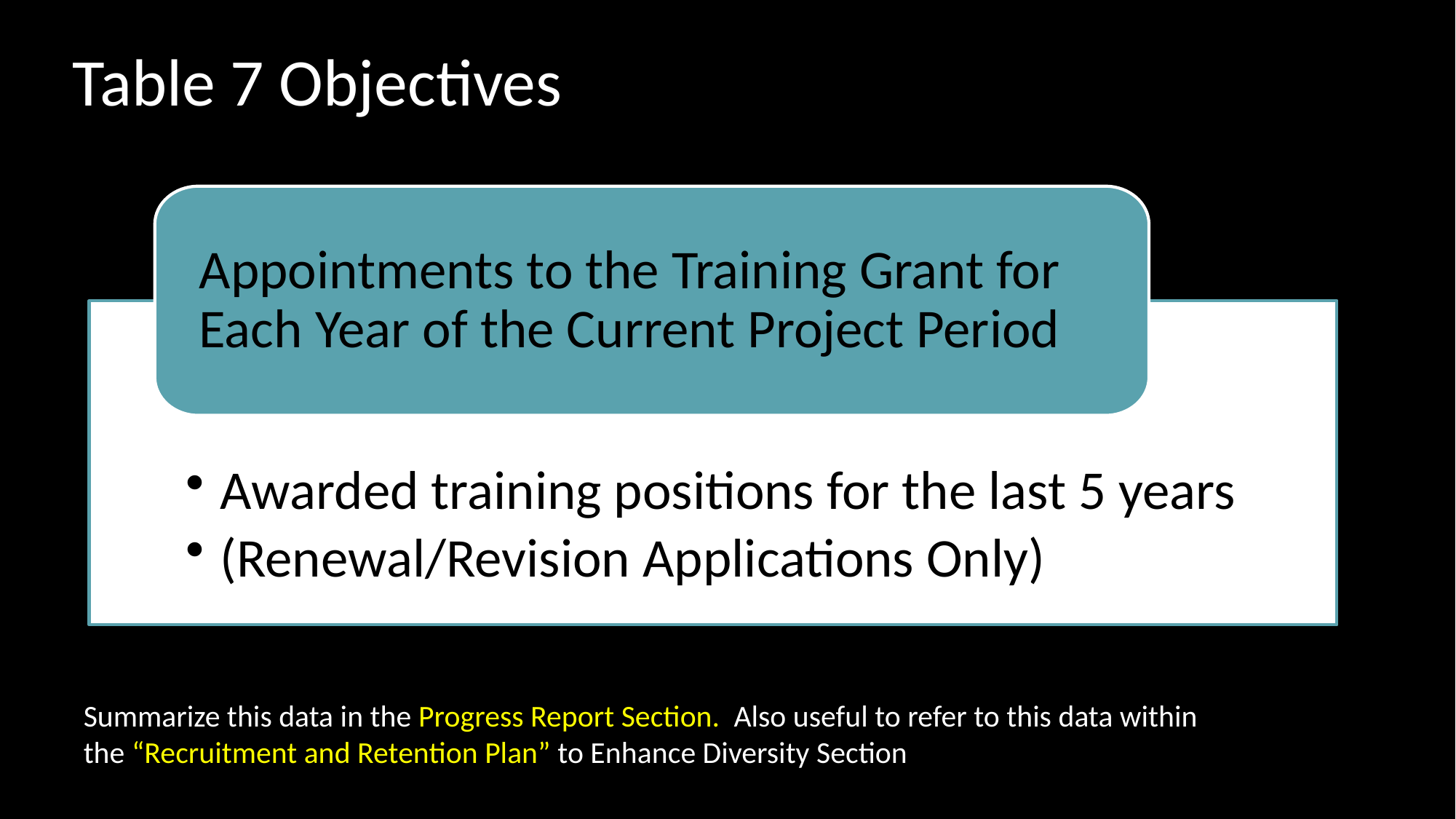

# Table 7 Objectives
Appointments to the Training Grant for Each Year of the Current Project Period
Awarded training positions for the last 5 years
(Renewal/Revision Applications Only)
Summarize this data in the Progress Report Section.  Also useful to refer to this data within the “Recruitment and Retention Plan” to Enhance Diversity Section